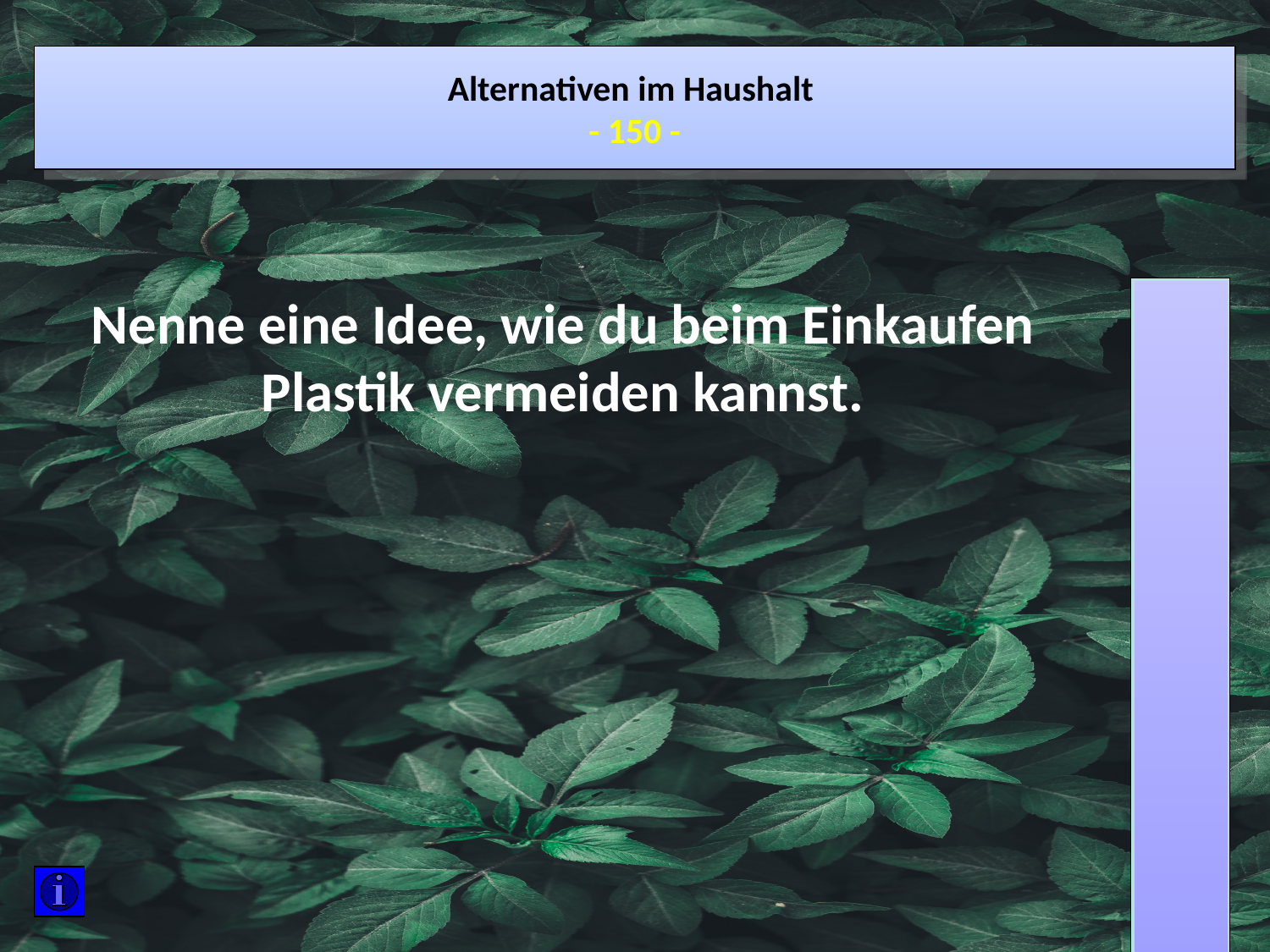

Alternativen im Haushalt
- 150 -

Nenne eine Idee, wie du beim Einkaufen Plastik vermeiden kannst.